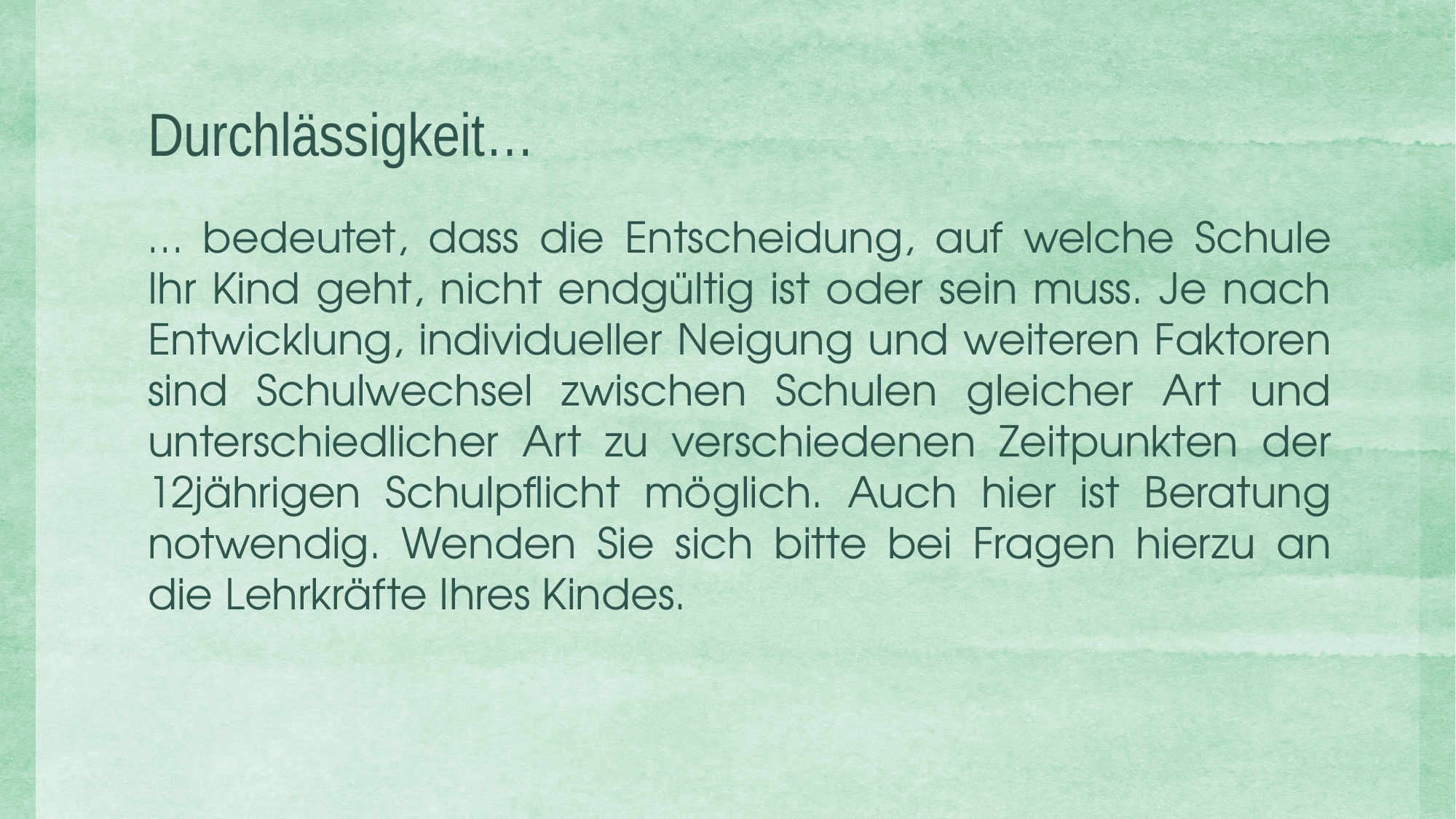

Durchlässigkeit…
… bedeutet, dass die Entscheidung, auf welche Schule Ihr Kind geht, nicht endgültig ist oder sein muss. Je nach Entwicklung, individueller Neigung und weiteren Faktoren sind Schulwechsel zwischen Schulen gleicher Art und unterschiedlicher Art zu verschiedenen Zeitpunkten der 12jährigen Schulpflicht möglich. Auch hier ist Beratung notwendig. Wenden Sie sich bitte bei Fragen hierzu an die Lehrkräfte Ihres Kindes.